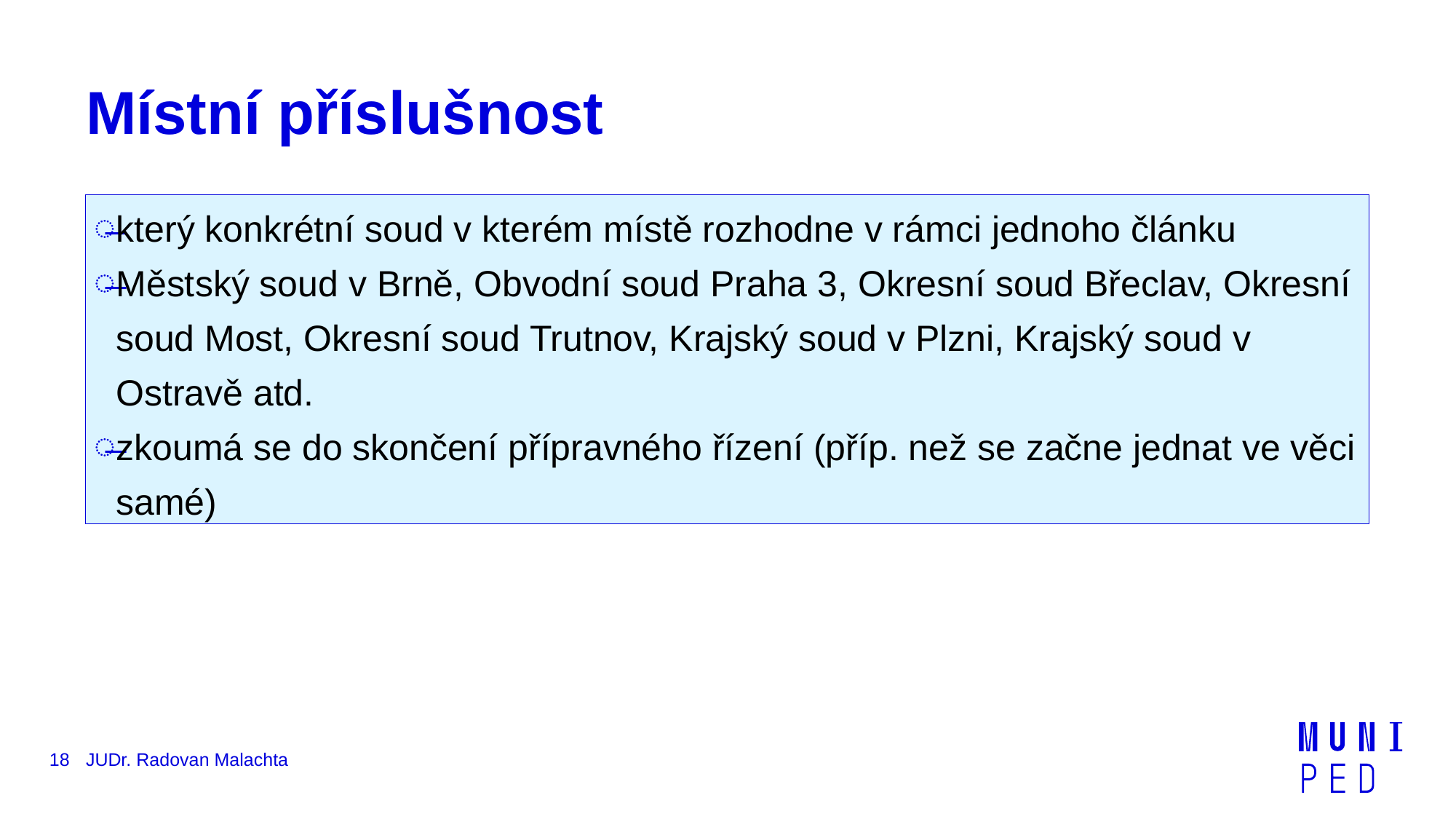

# Místní příslušnost
který konkrétní soud v kterém místě rozhodne v rámci jednoho článku
Městský soud v Brně, Obvodní soud Praha 3, Okresní soud Břeclav, Okresní soud Most, Okresní soud Trutnov, Krajský soud v Plzni, Krajský soud v Ostravě atd.
zkoumá se do skončení přípravného řízení (příp. než se začne jednat ve věci samé)
18
JUDr. Radovan Malachta